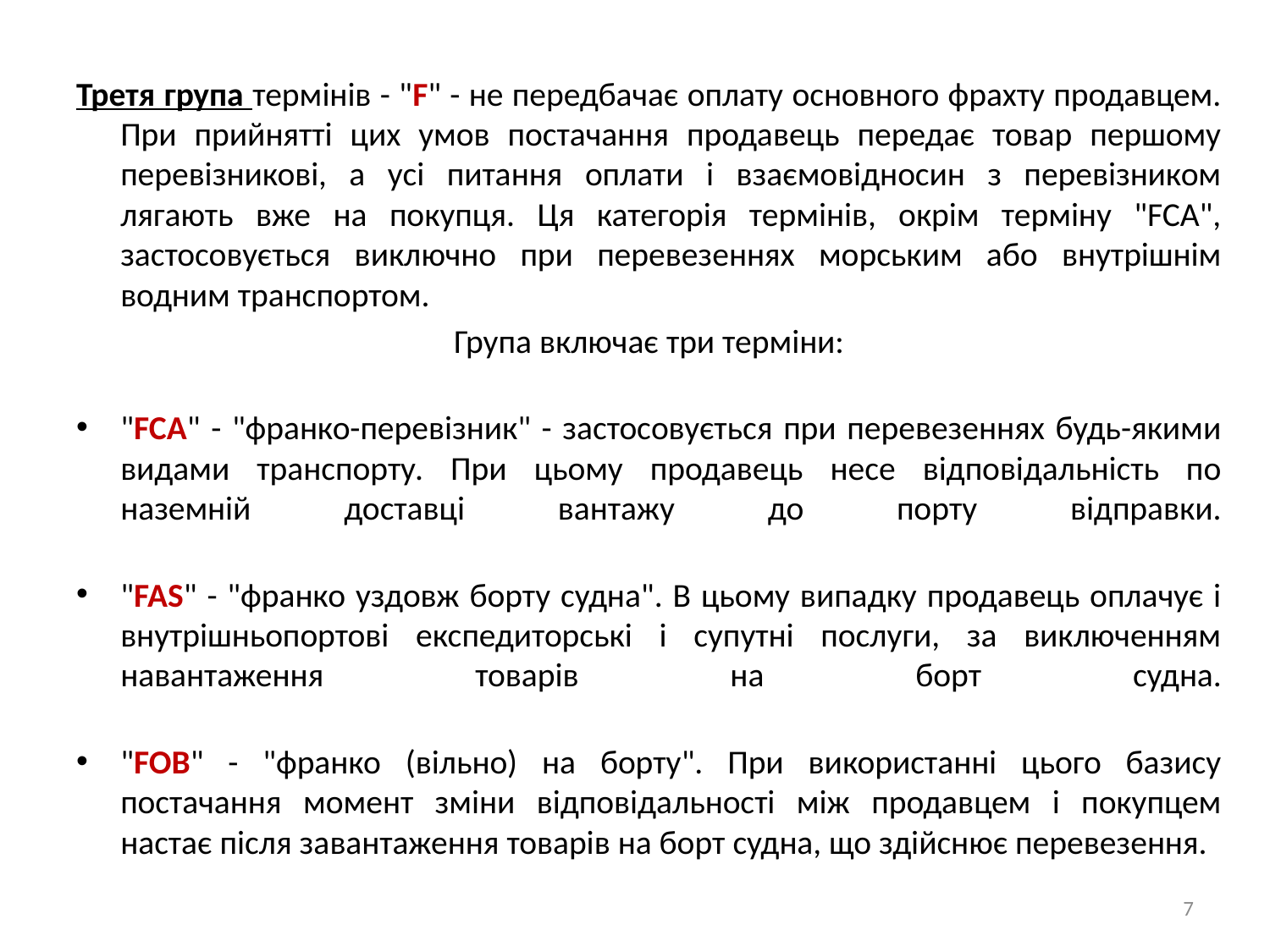

Третя група термінів - "F" - не передбачає оплату основного фрахту продавцем. При прийнятті цих умов постачання продавець передає товар першому перевізникові, а усі питання оплати і взаємовідносин з перевізником лягають вже на покупця. Ця категорія термінів, окрім терміну "FCA", застосовується виключно при перевезеннях морським або внутрішнім водним транспортом.
Група включає три терміни:
"FCA" - "франко-перевізник" - застосовується при перевезеннях будь-якими видами транспорту. При цьому продавець несе відповідальність по наземній доставці вантажу до порту відправки.
"FAS" - "франко уздовж борту судна". В цьому випадку продавець оплачує і внутрішньопортові експедиторські і супутні послуги, за виключенням навантаження товарів на борт судна.
"FOB" - "франко (вільно) на борту". При використанні цього базису постачання момент зміни відповідальності між продавцем і покупцем настає після завантаження товарів на борт судна, що здійснює перевезення.

7